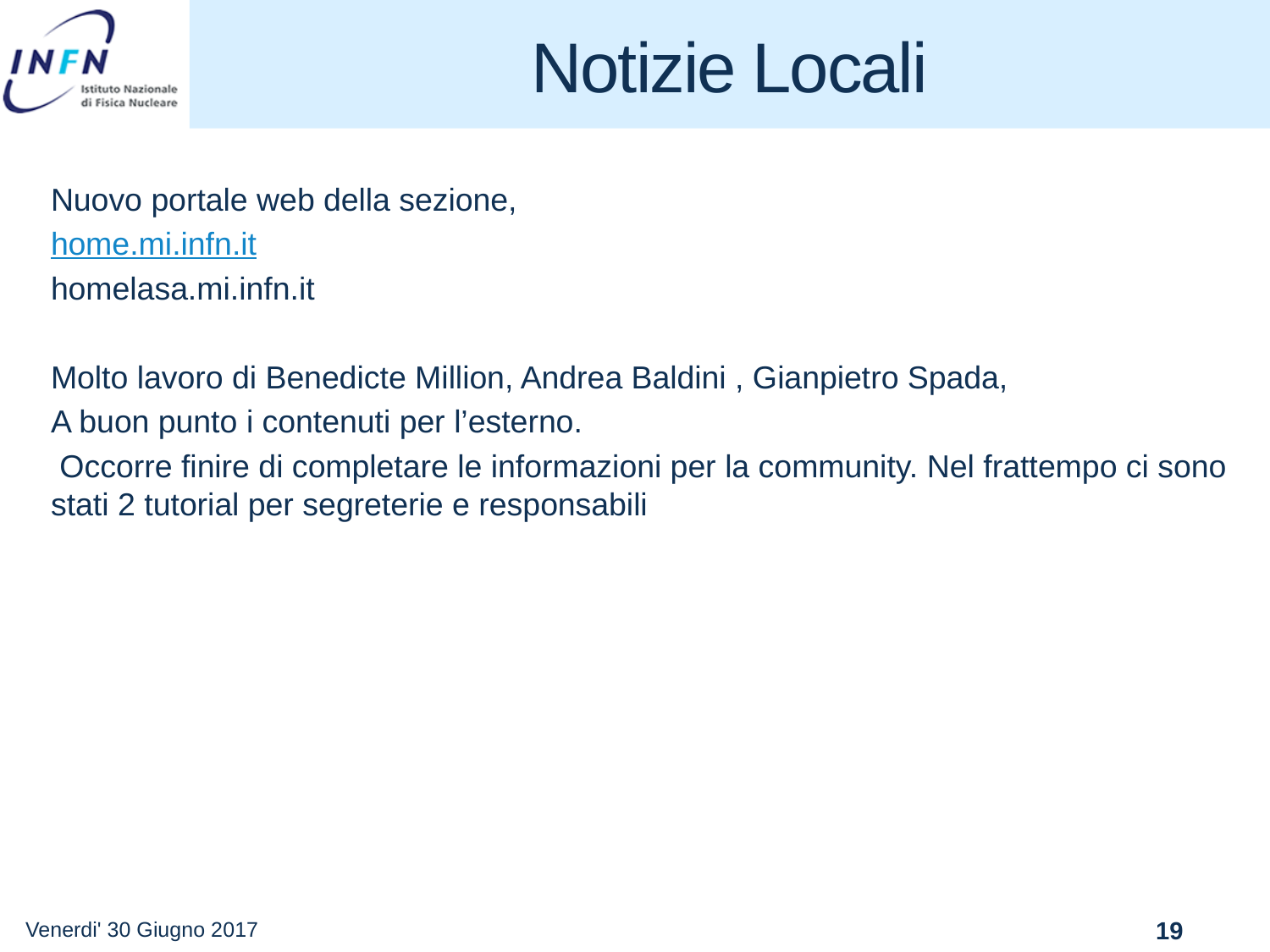

# Notizie Locali

Nuovo portale web della sezione,
home.mi.infn.it
homelasa.mi.infn.it

Molto lavoro di Benedicte Million, Andrea Baldini , Gianpietro Spada,
A buon punto i contenuti per l’esterno.
 Occorre finire di completare le informazioni per la community. Nel frattempo ci sono stati 2 tutorial per segreterie e responsabili

Venerdi' 30 Giugno 2017
19